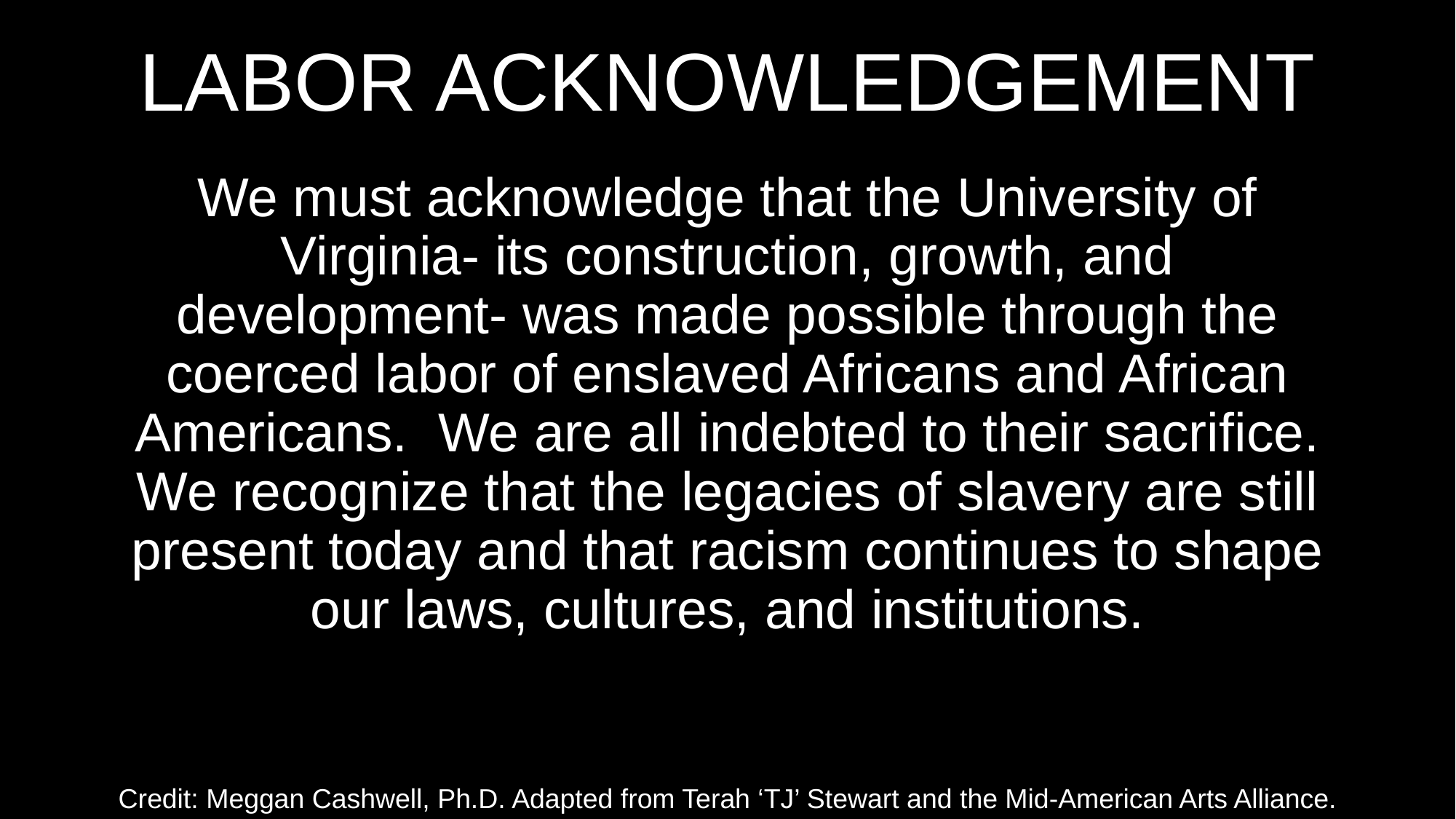

# LABOR ACKNOWLEDGEMENT
We must acknowledge that the University of Virginia- its construction, growth, and development- was made possible through the coerced labor of enslaved Africans and African Americans.  We are all indebted to their sacrifice. We recognize that the legacies of slavery are still present today and that racism continues to shape our laws, cultures, and institutions.
Credit: Meggan Cashwell, Ph.D. Adapted from Terah ‘TJ’ Stewart and the Mid-American Arts Alliance.